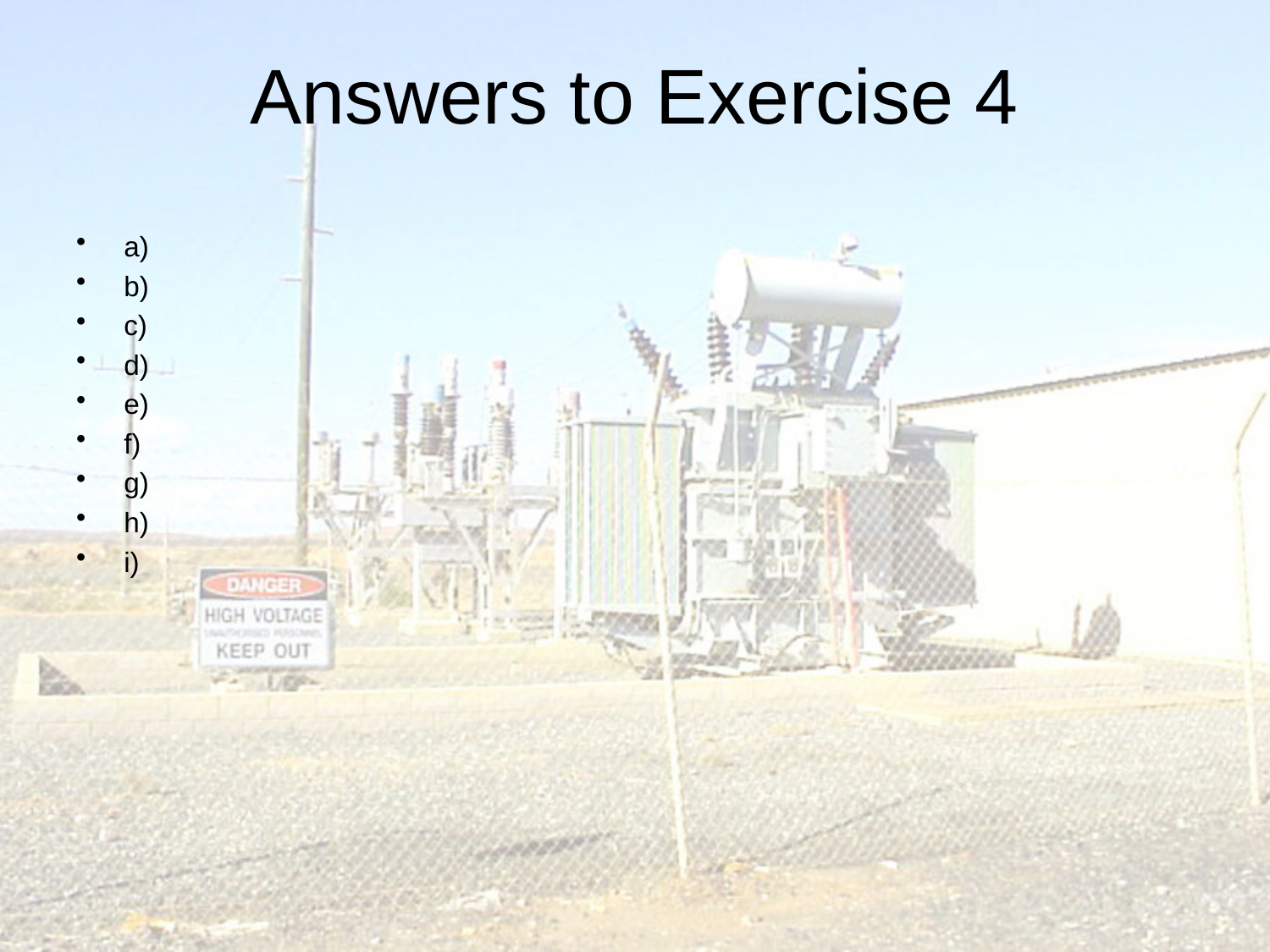

# Answers to Exercise 4
a)
b)
c)
d)
e)
f)
g)
h)
i)